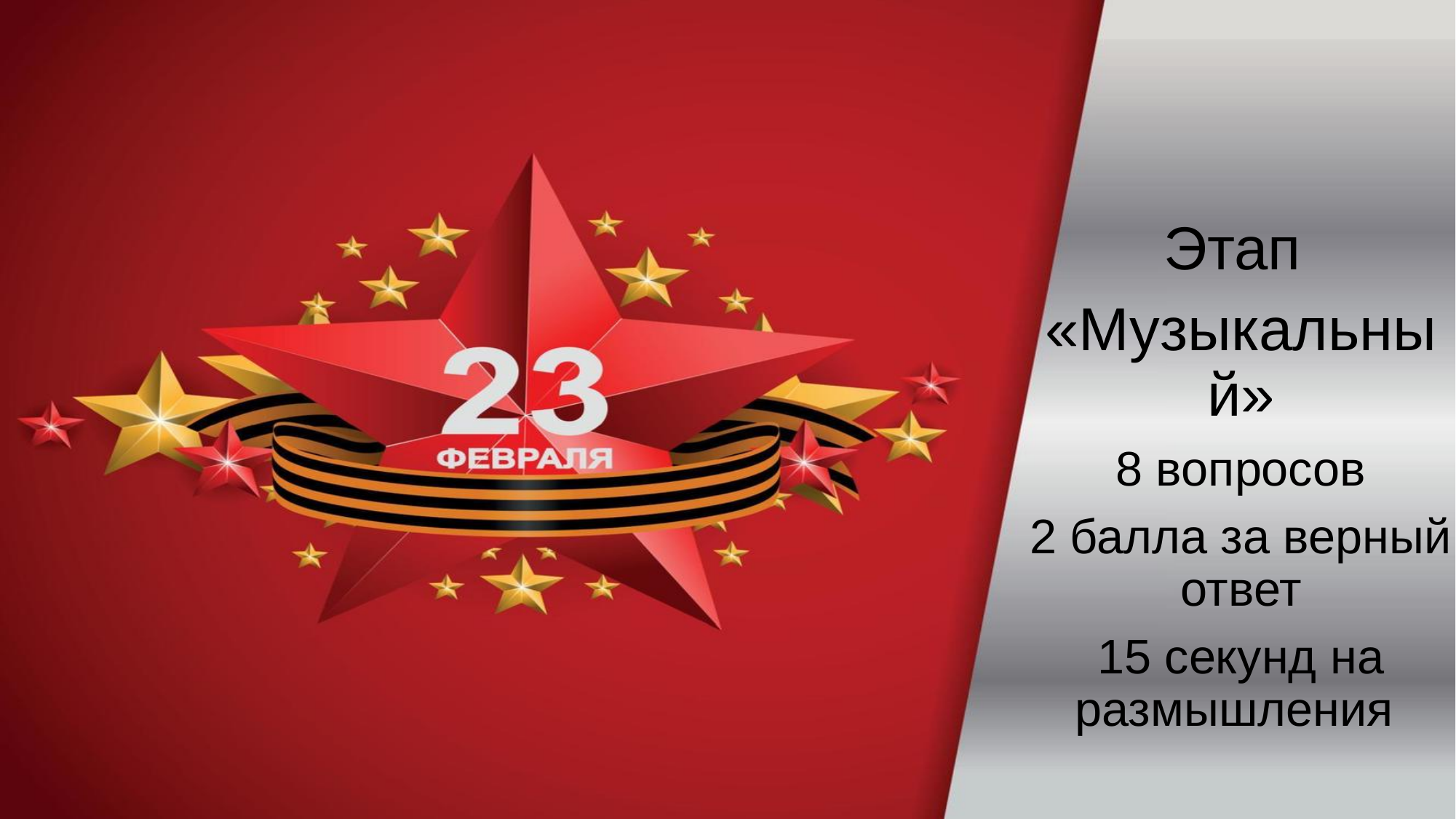

Этап
«Музыкальный»
8 вопросов
2 балла за верный ответ
15 секунд на размышления